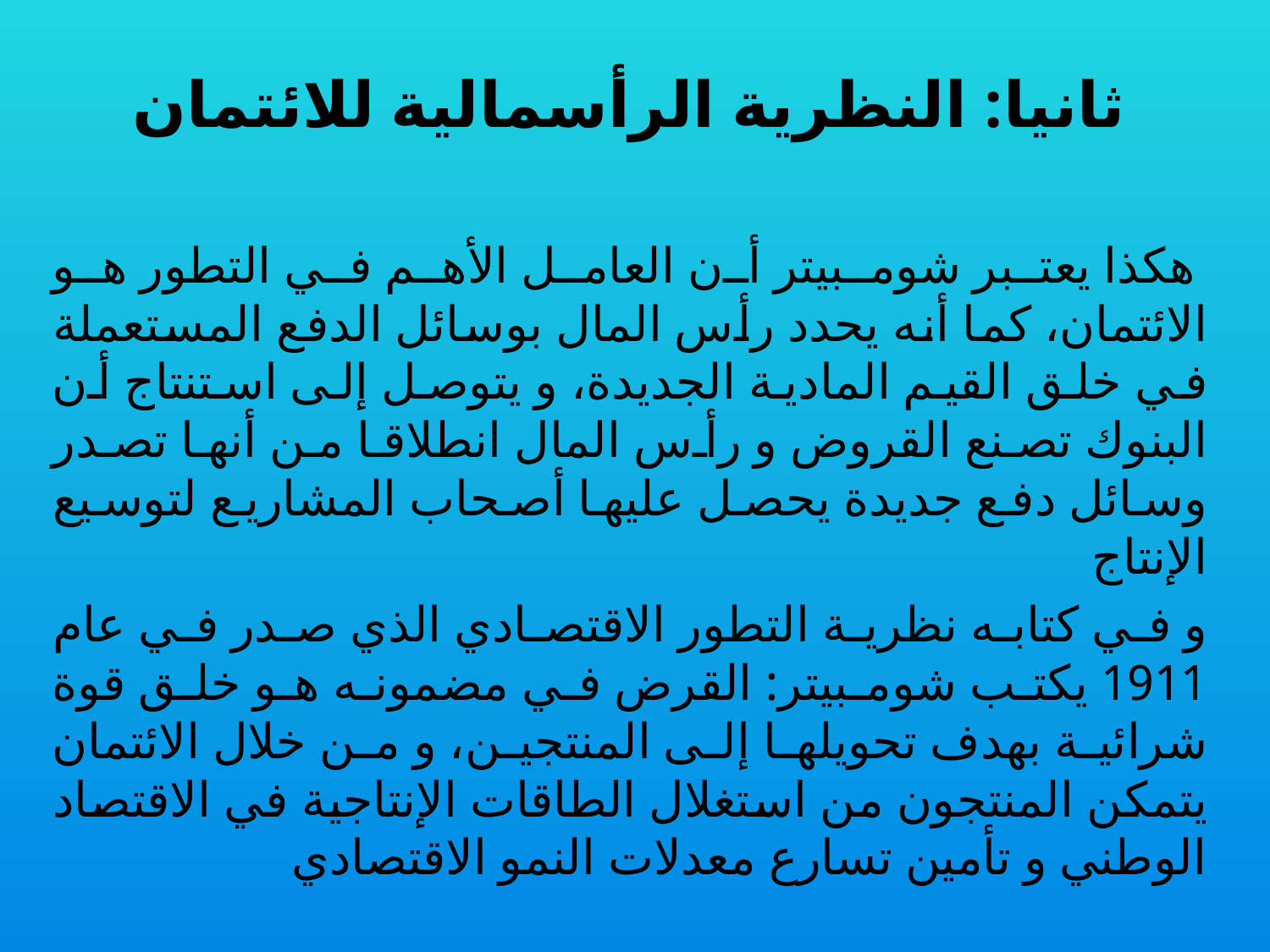

# ثانيا: النظرية الرأسمالية للائتمان
	 هكذا يعتبر شومبيتر أن العامل الأهم في التطور هو الائتمان، كما أنه يحدد رأس المال بوسائل الدفع المستعملة في خلق القيم المادية الجديدة، و يتوصل إلى استنتاج أن البنوك تصنع القروض و رأس المال انطلاقا من أنها تصدر وسائل دفع جديدة يحصل عليها أصحاب المشاريع لتوسيع الإنتاج
و في كتابه نظرية التطور الاقتصادي الذي صدر في عام 1911 يكتب شومبيتر: القرض في مضمونه هو خلق قوة شرائية بهدف تحويلها إلى المنتجين، و من خلال الائتمان يتمكن المنتجون من استغلال الطاقات الإنتاجية في الاقتصاد الوطني و تأمين تسارع معدلات النمو الاقتصادي